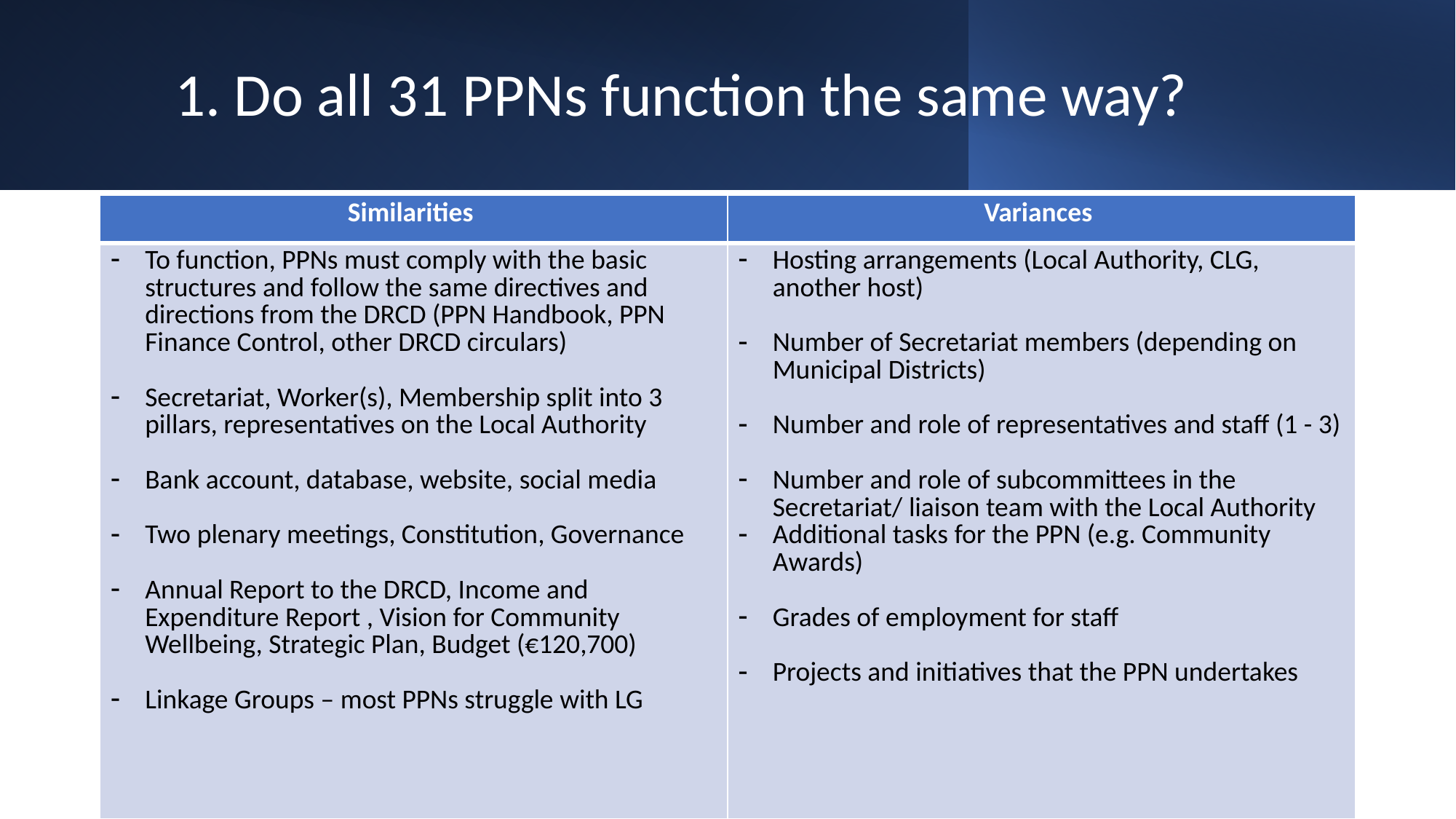

# 1. Do all 31 PPNs function the same way?
| Similarities | Variances |
| --- | --- |
| To function, PPNs must comply with the basic structures and follow the same directives and directions from the DRCD (PPN Handbook, PPN Finance Control, other DRCD circulars) Secretariat, Worker(s), Membership split into 3 pillars, representatives on the Local Authority Bank account, database, website, social media Two plenary meetings, Constitution, Governance Annual Report to the DRCD, Income and Expenditure Report , Vision for Community Wellbeing, Strategic Plan, Budget (€120,700) Linkage Groups – most PPNs struggle with LG | Hosting arrangements (Local Authority, CLG, another host) Number of Secretariat members (depending on Municipal Districts) Number and role of representatives and staff (1 - 3) Number and role of subcommittees in the Secretariat/ liaison team with the Local Authority Additional tasks for the PPN (e.g. Community Awards) Grades of employment for staff Projects and initiatives that the PPN undertakes |